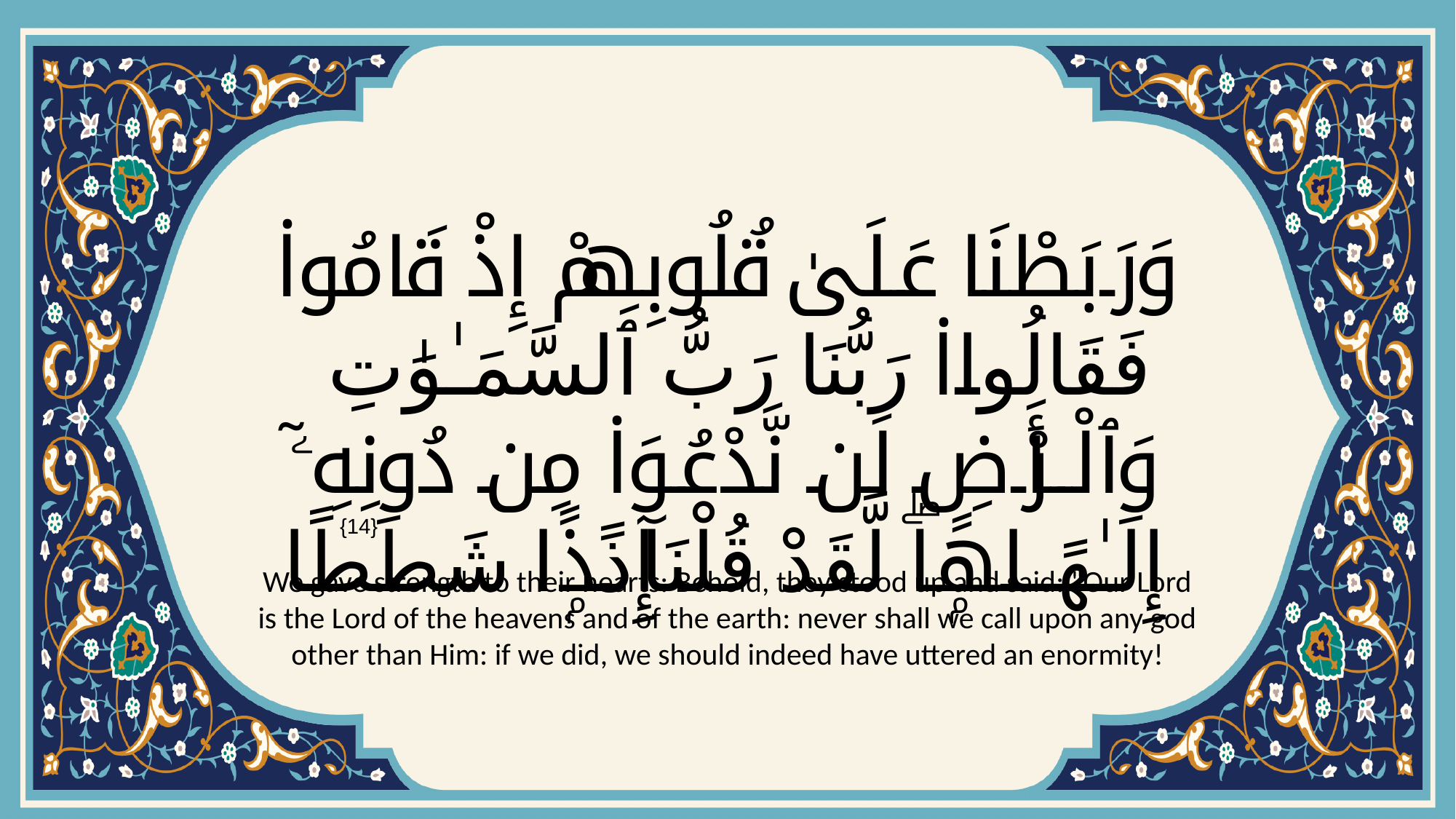

# وَرَبَطْنَا عَلَىٰ قُلُوبِهِمْ إِذْ قَامُوا۟ فَقَالُوا۟ رَبُّنَا رَبُّ ٱلسَّمَـٰوَٰتِ وَٱلْأَرْضِ لَن نَّدْعُوَا۟ مِن دُونِهِۦٓ إِلَـٰهًۭاۖ لَّقَدْ قُلْنَآ إِذًۭا شَطَطًا
{14}
We gave strength to their hearts: Behold, they stood up and said: "Our Lord is the Lord of the heavens and of the earth: never shall we call upon any god other than Him: if we did, we should indeed have uttered an enormity!